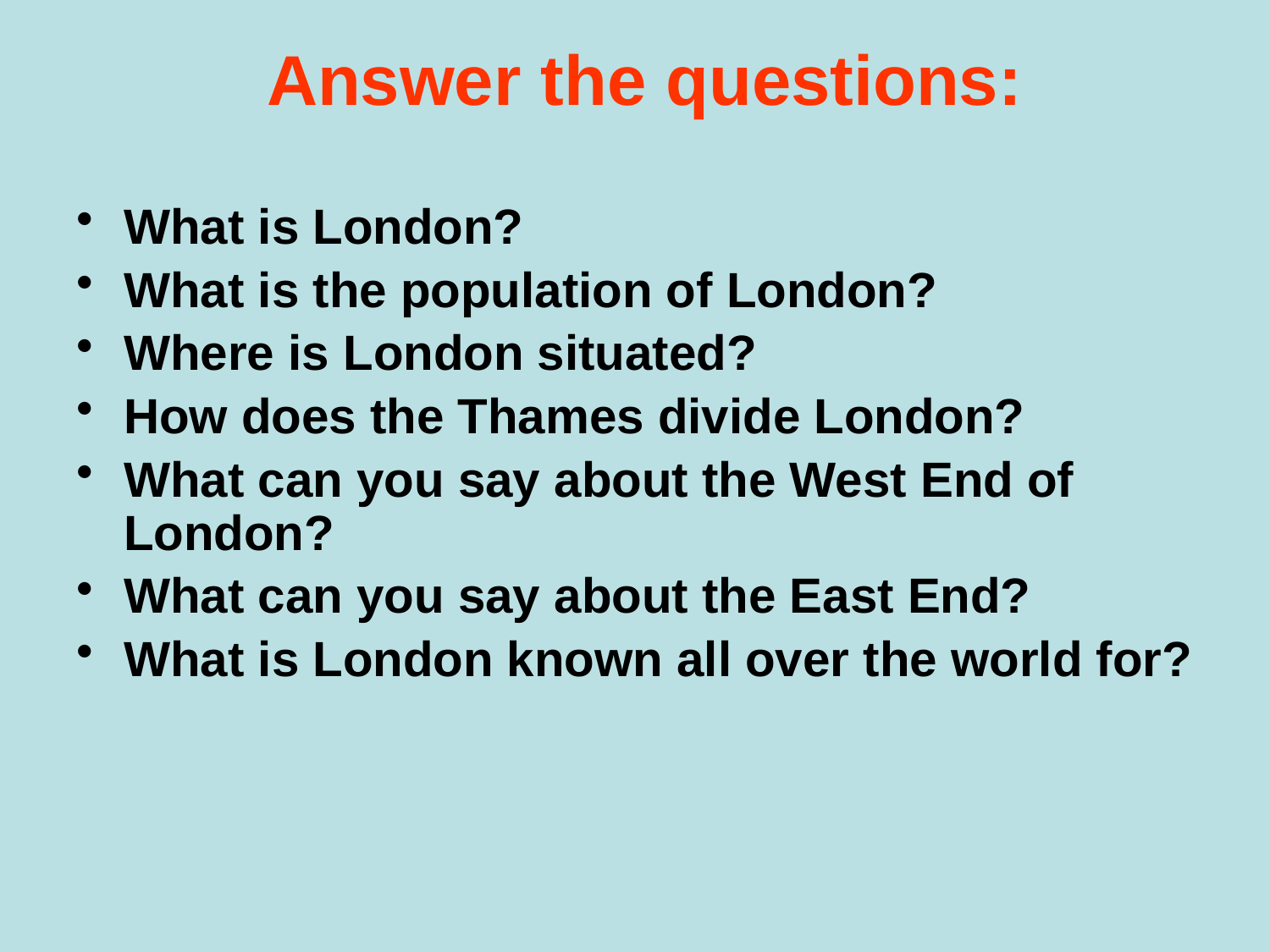

# Answer the questions:

What is London?
What is the population of London?
Where is London situated?
How does the Thames divide London?
What can you say about the West End of London?
What can you say about the East End?
What is London known all over the world for?